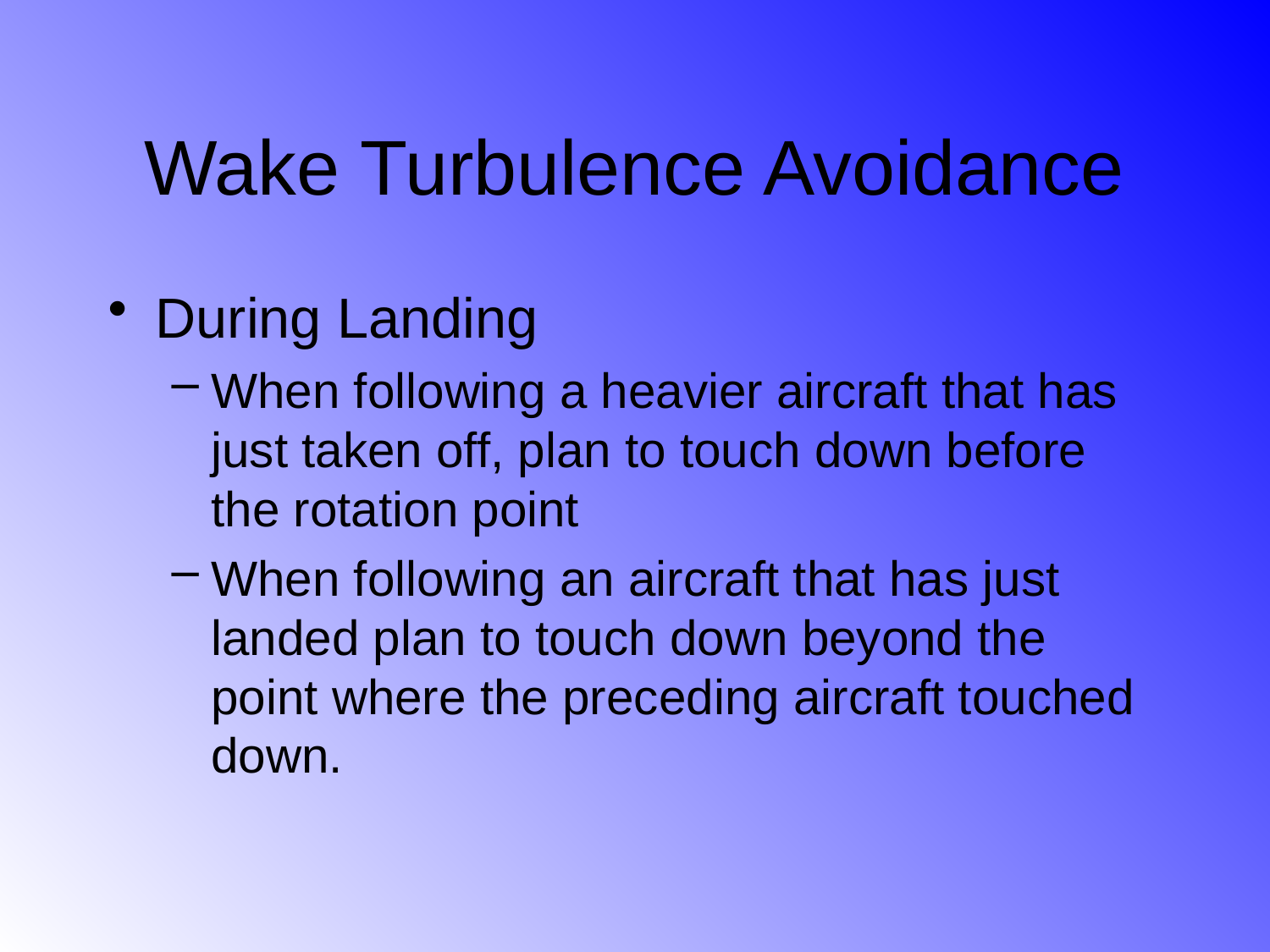

# Wake Turbulence Avoidance
During Landing
When following a heavier aircraft that has just taken off, plan to touch down before the rotation point
When following an aircraft that has just landed plan to touch down beyond the point where the preceding aircraft touched down.